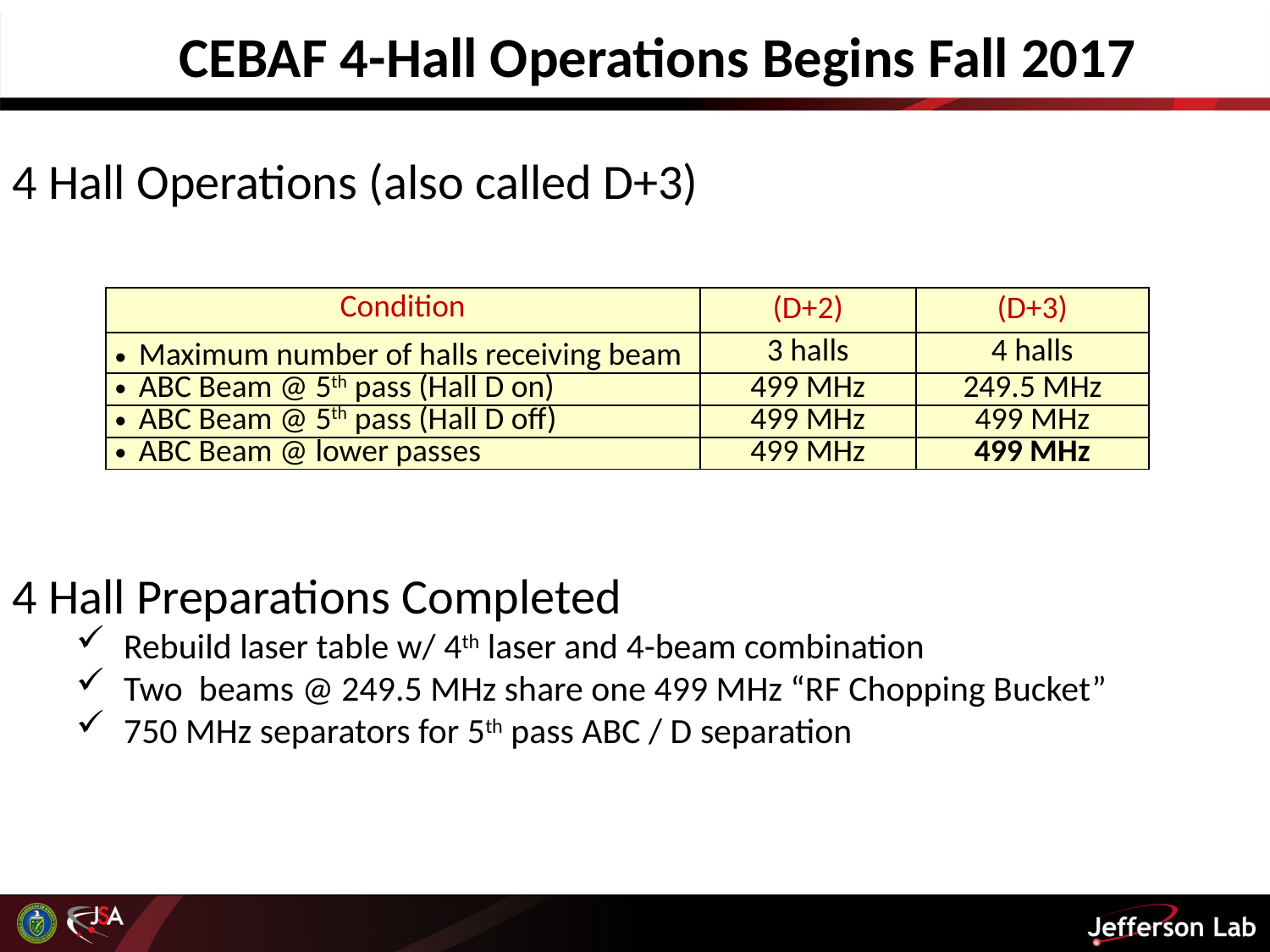

CEBAF 4-Hall Operations Begins Fall 2017
4 Hall Operations (also called D+3)

4 Hall Preparations Completed
Rebuild laser table w/ 4th laser and 4-beam combination
Two  beams @ 249.5 MHz share one 499 MHz “RF Chopping Bucket”
750 MHz separators for 5th pass ABC / D separation
| Condition | (D+2) | (D+3) |
| --- | --- | --- |
| Maximum number of halls receiving beam | 3 halls | 4 halls |
| ABC Beam @ 5th pass (Hall D on) | 499 MHz | 249.5 MHz |
| ABC Beam @ 5th pass (Hall D off) | 499 MHz | 499 MHz |
| ABC Beam @ lower passes | 499 MHz | 499 MHz |